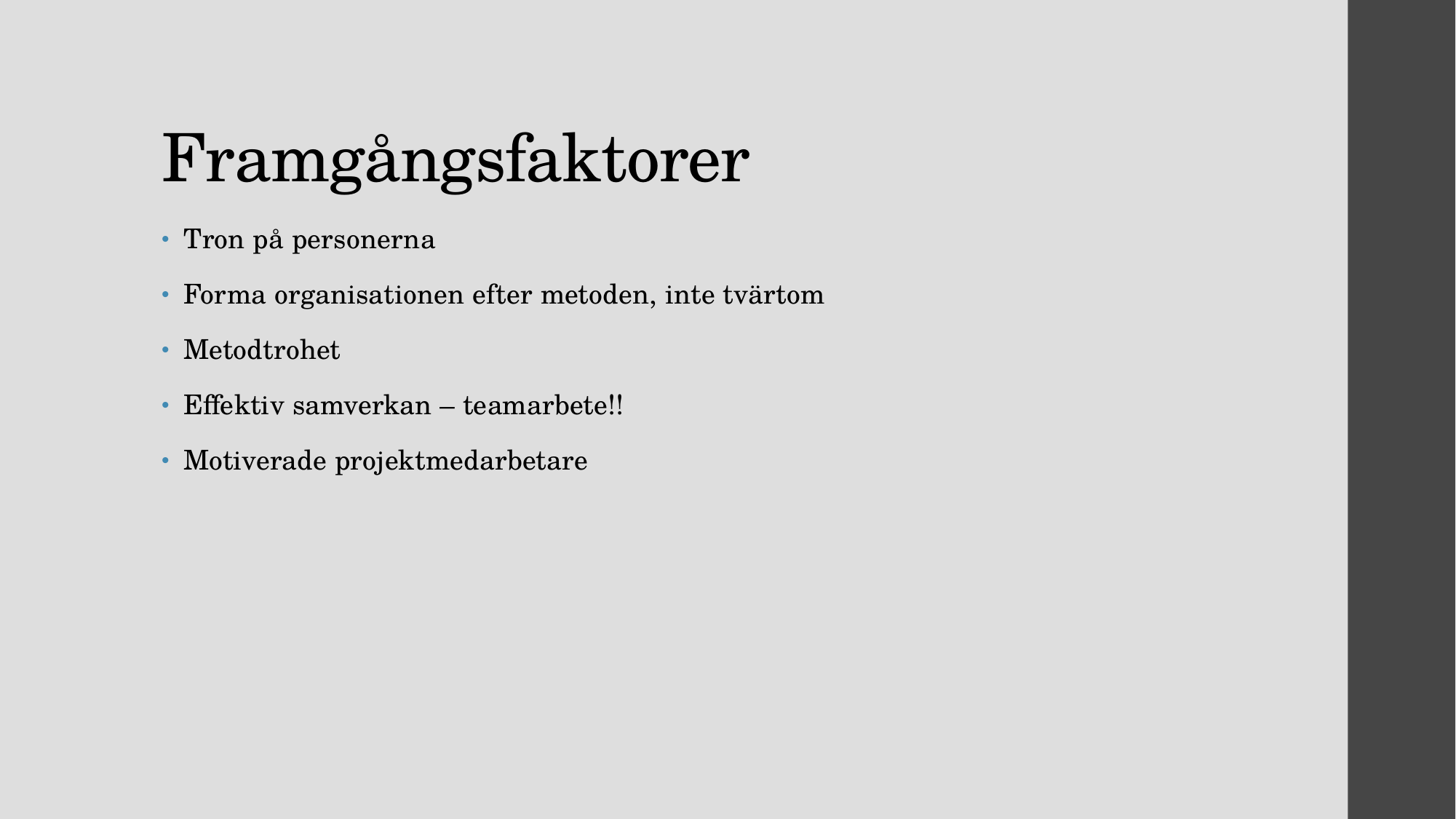

# Framgångsfaktorer
Tron på personerna
Forma organisationen efter metoden, inte tvärtom
Metodtrohet
Effektiv samverkan – teamarbete!!
Motiverade projektmedarbetare